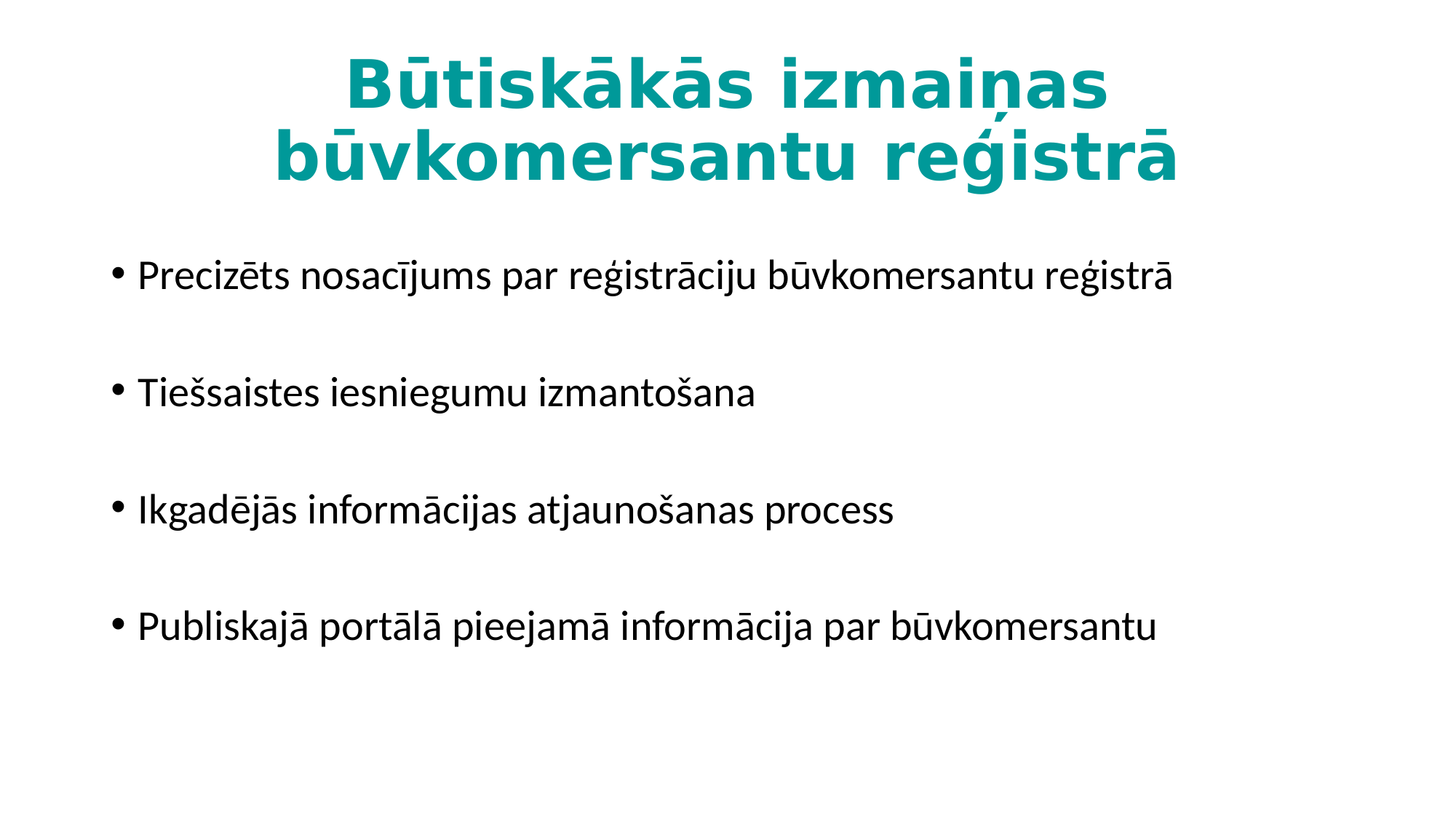

# Būtiskākās izmaiņas būvkomersantu reģistrā
Precizēts nosacījums par reģistrāciju būvkomersantu reģistrā
Tiešsaistes iesniegumu izmantošana
Ikgadējās informācijas atjaunošanas process
Publiskajā portālā pieejamā informācija par būvkomersantu